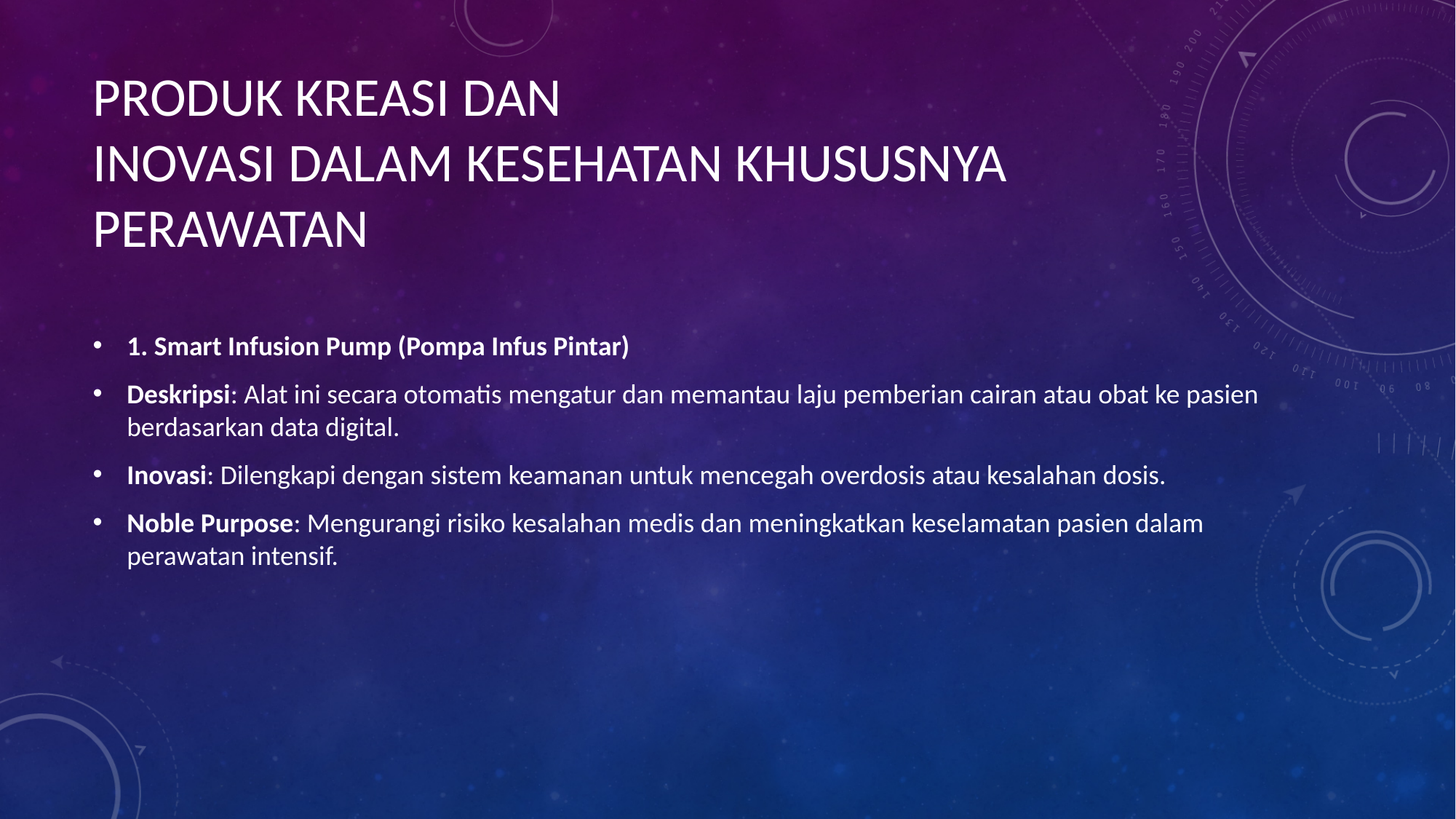

# produk kreasi dan inovasi dalam Kesehatan khususnya perawatan
1. Smart Infusion Pump (Pompa Infus Pintar)
Deskripsi: Alat ini secara otomatis mengatur dan memantau laju pemberian cairan atau obat ke pasien berdasarkan data digital.
Inovasi: Dilengkapi dengan sistem keamanan untuk mencegah overdosis atau kesalahan dosis.
Noble Purpose: Mengurangi risiko kesalahan medis dan meningkatkan keselamatan pasien dalam perawatan intensif.